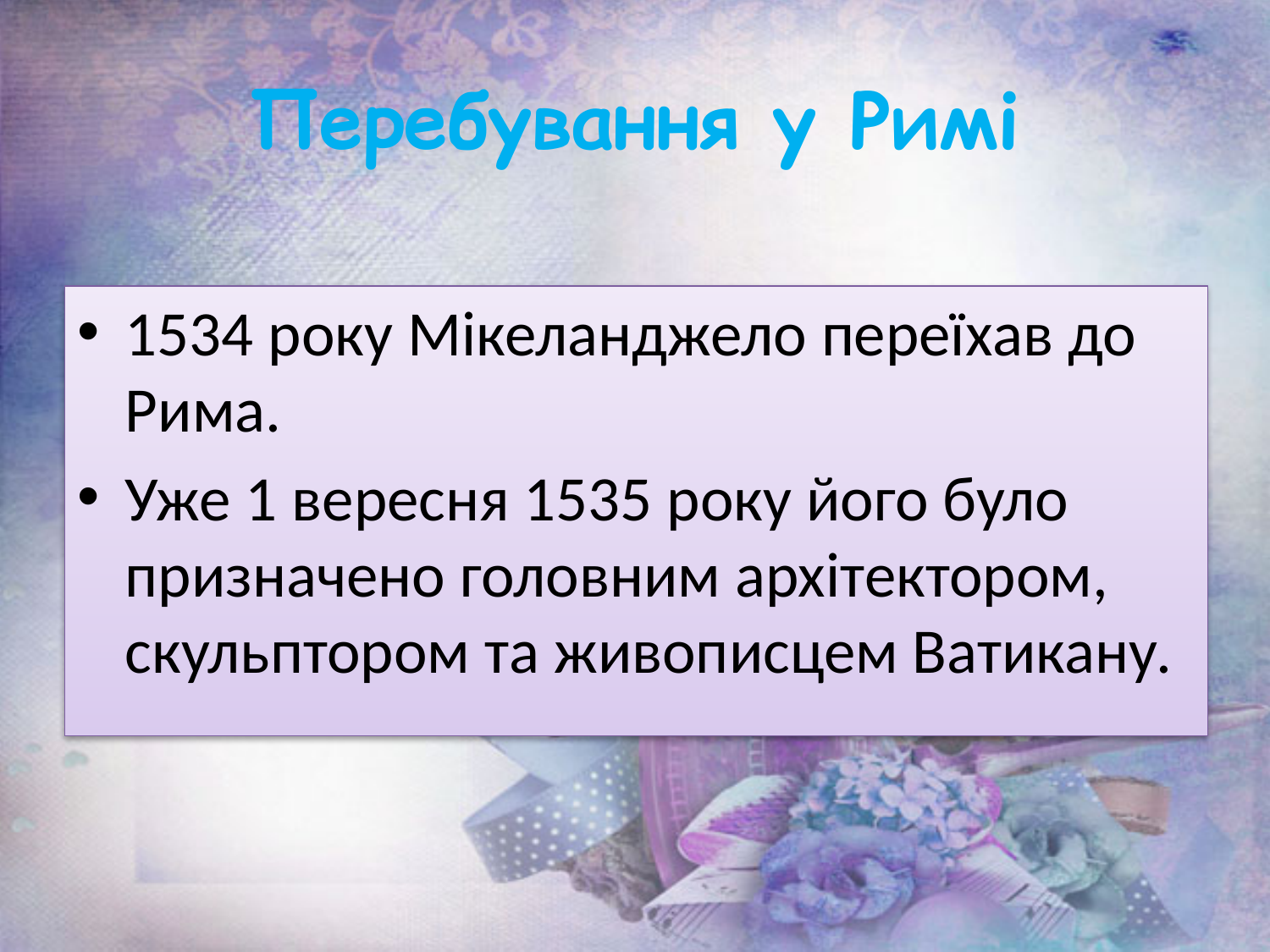

# Перебування у Римі
1534 року Мікеланджело переїхав до Рима.
Уже 1 вересня 1535 року його було призначено головним архітектором, скульптором та живописцем Ватикану.